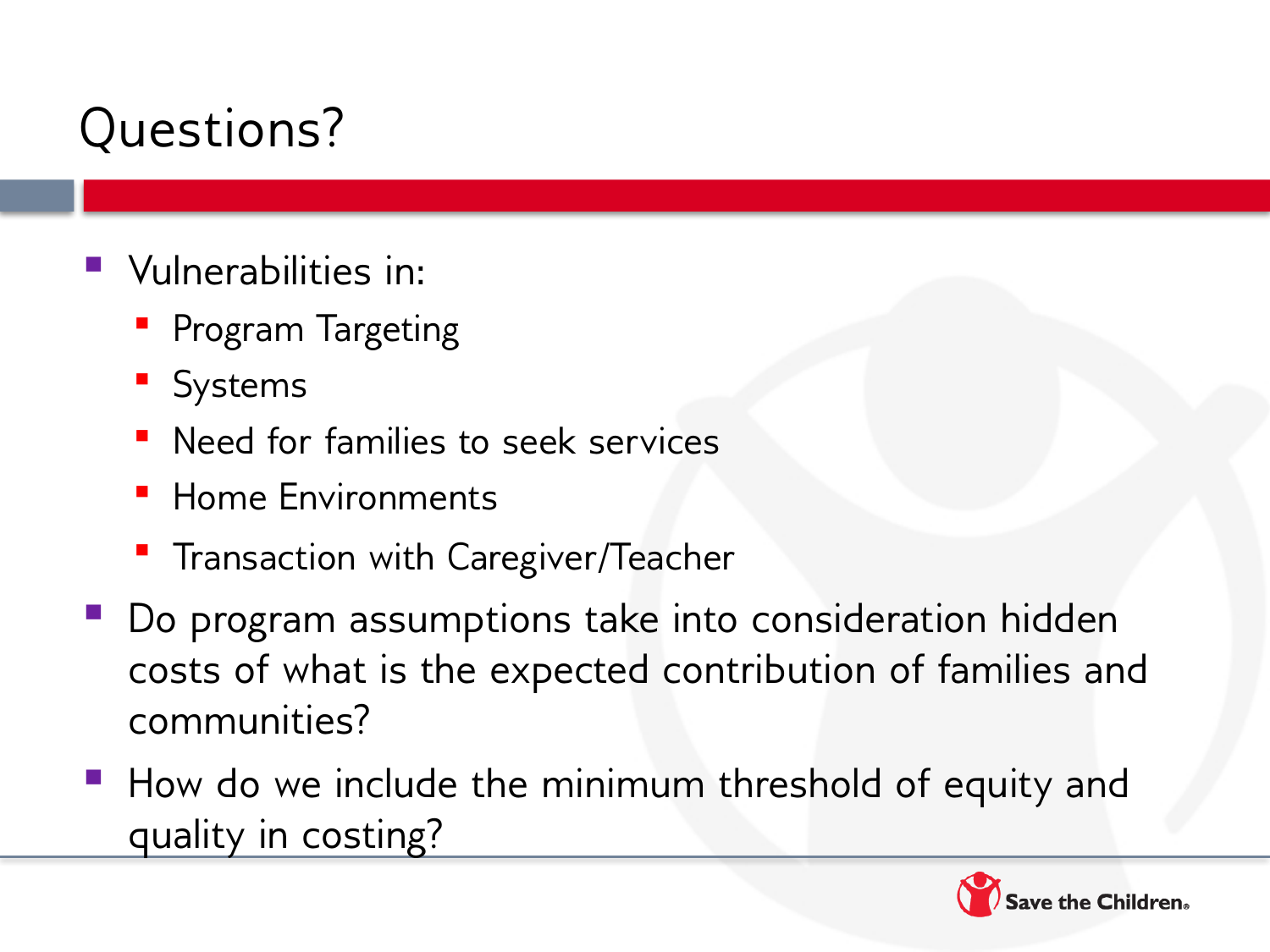

# Questions?
Vulnerabilities in:
Program Targeting
Systems
Need for families to seek services
Home Environments
Transaction with Caregiver/Teacher
Do program assumptions take into consideration hidden costs of what is the expected contribution of families and communities?
How do we include the minimum threshold of equity and quality in costing?